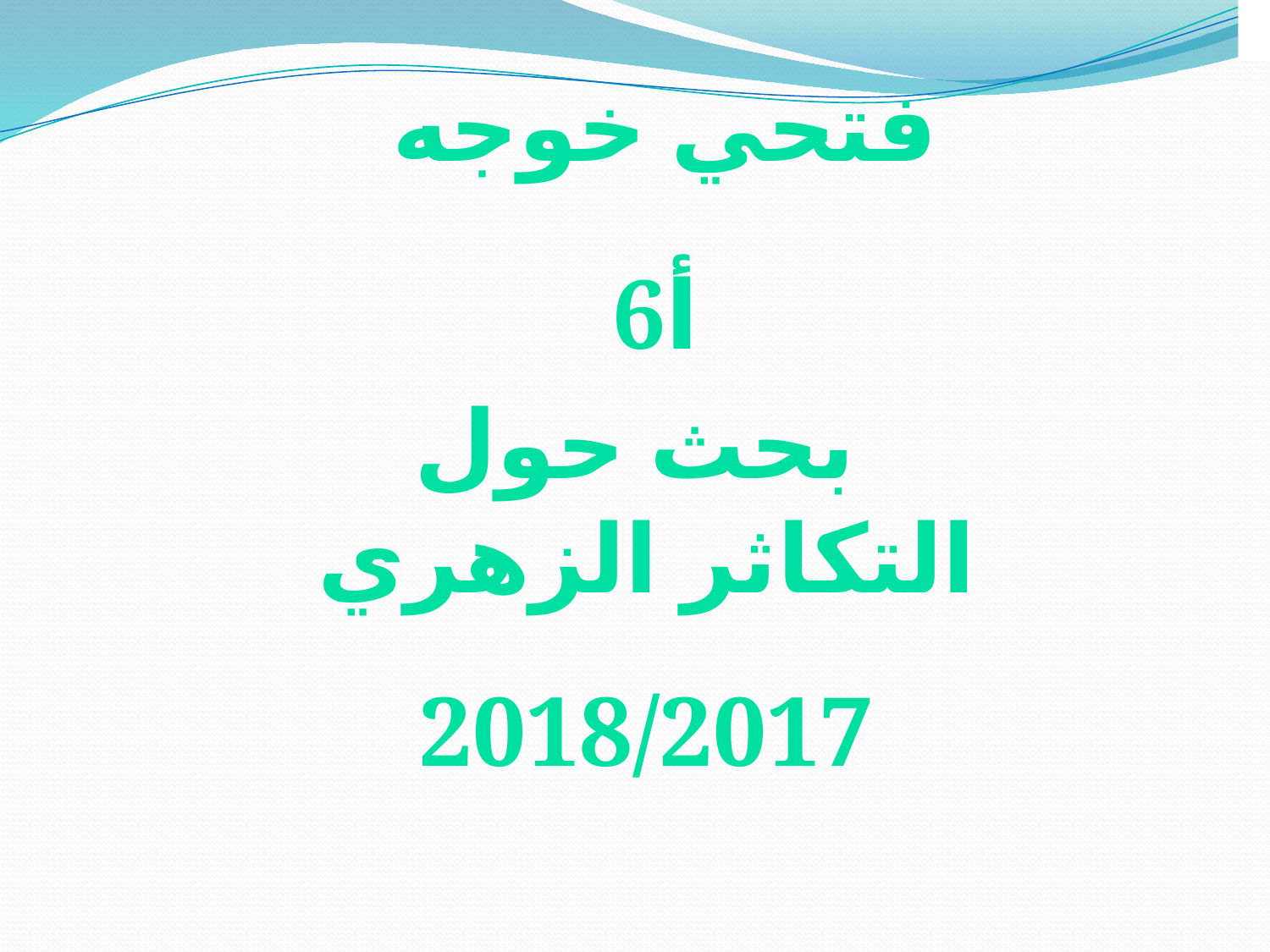

فتحي خوجه
6أ
بحث حول
التكاثر الزهري
2018/2017